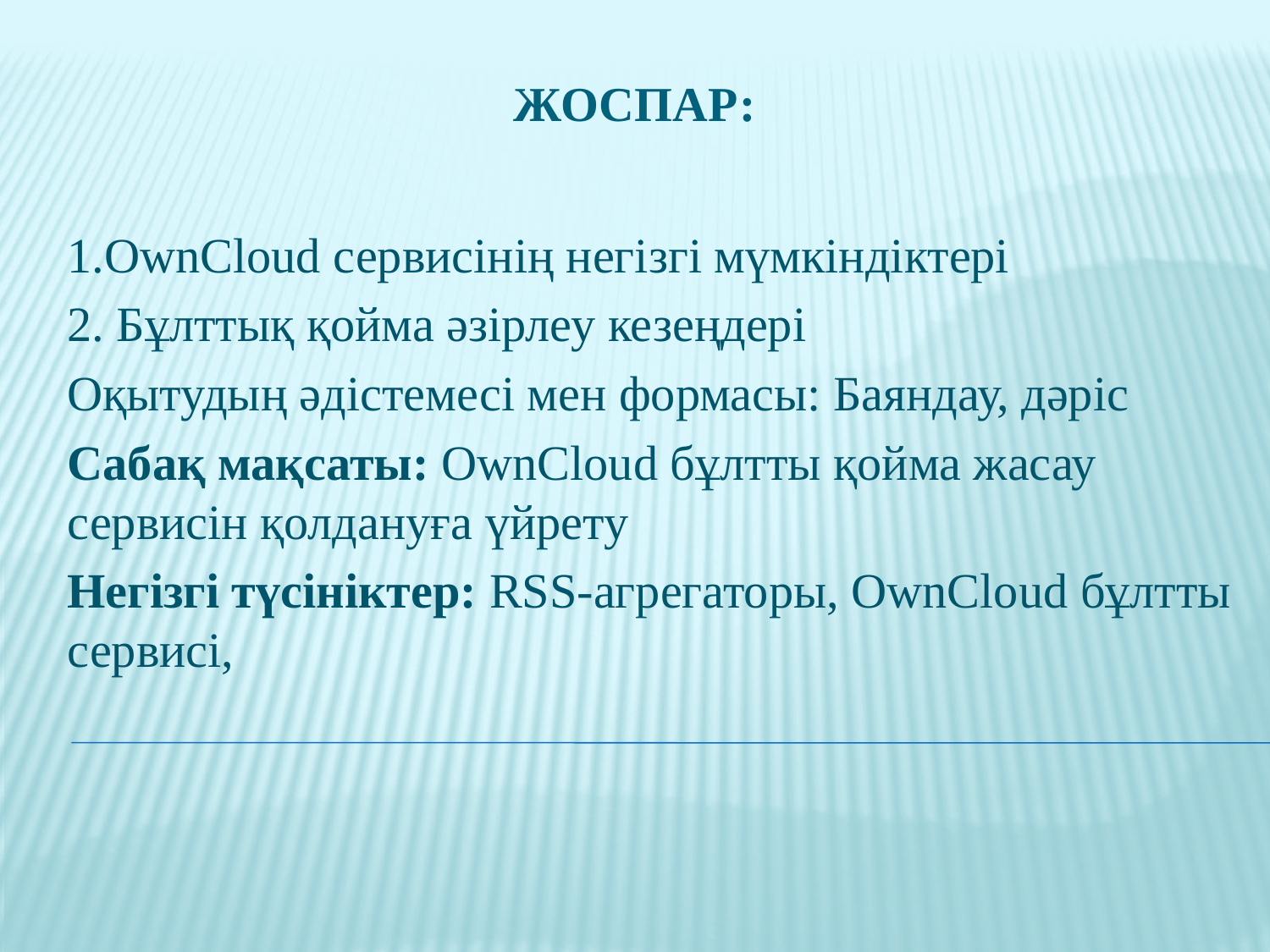

# Жоспар:
1.OwnCloud сервисінің негізгі мүмкіндіктері
2. Бұлттық қойма әзірлеу кезеңдері
Оқытудың әдістемесі мен формасы: Баяндау, дәріс
Сабақ мақсаты: OwnCloud бұлтты қойма жасау сервисін қолдануға үйрету
Негізгі түсініктер: RSS-агрегаторы, OwnCloud бұлтты  сервисі,